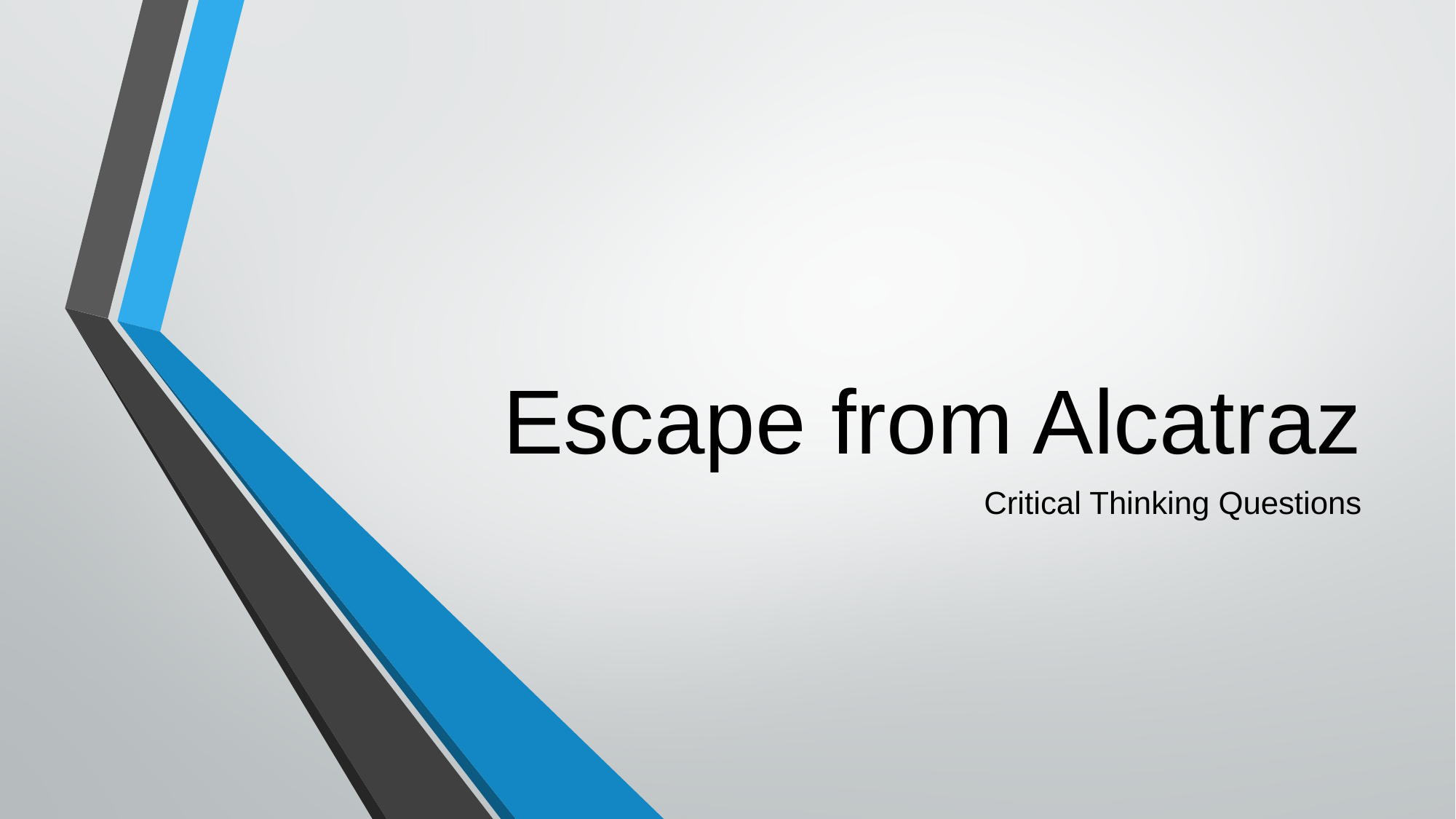

# Escape from Alcatraz
Critical Thinking Questions